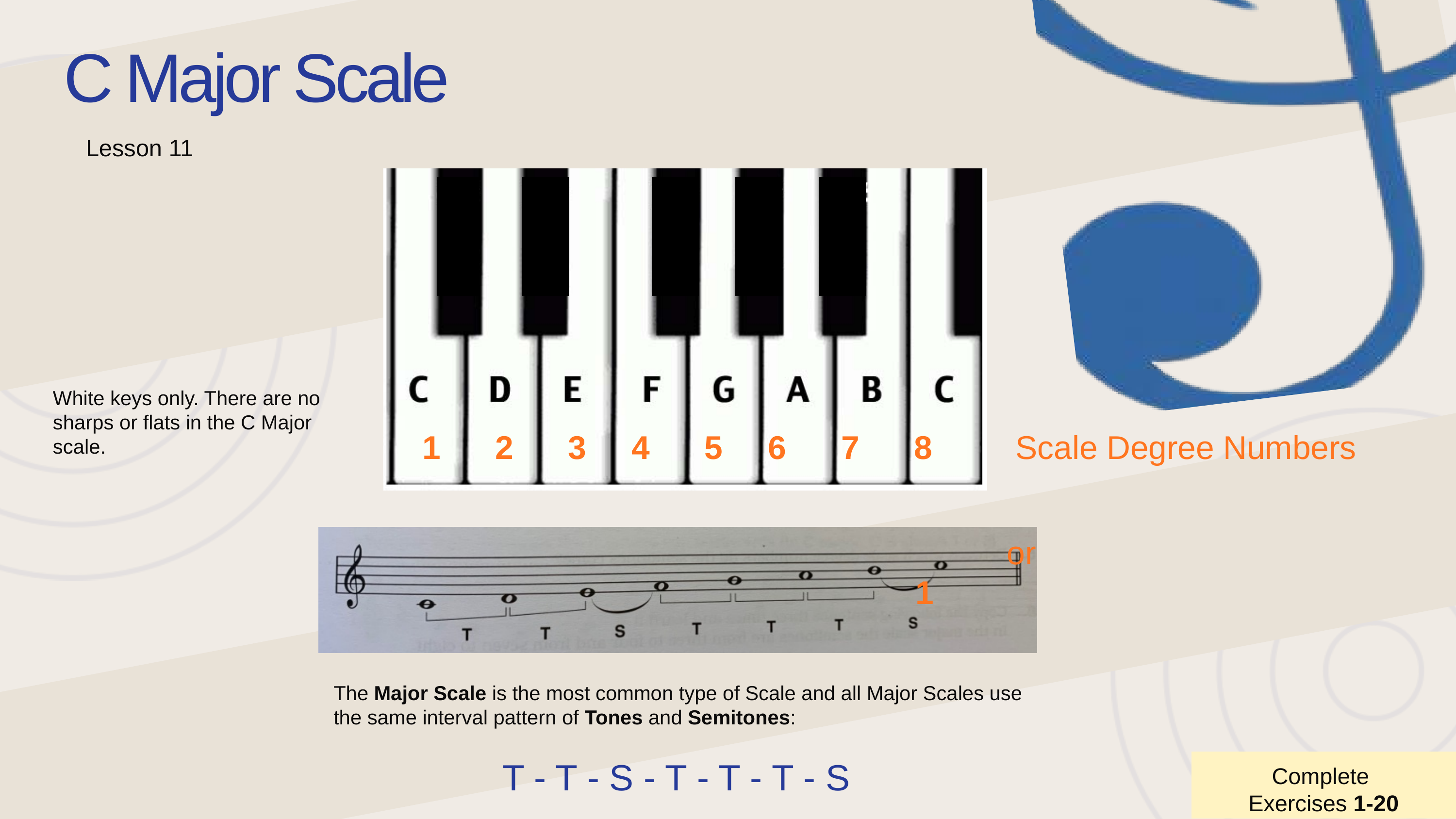

C Major Scale

Lesson 11

White keys only. There are no sharps or flats in the C Major scale.

                                                   or 1
1      2      3     4      5     6      7      8
Scale Degree Numbers

The Major Scale is the most common type of Scale and all Major Scales use the same interval pattern of Tones and Semitones:

T - T - S - T - T - T - S
Complete
Exercises 1-20